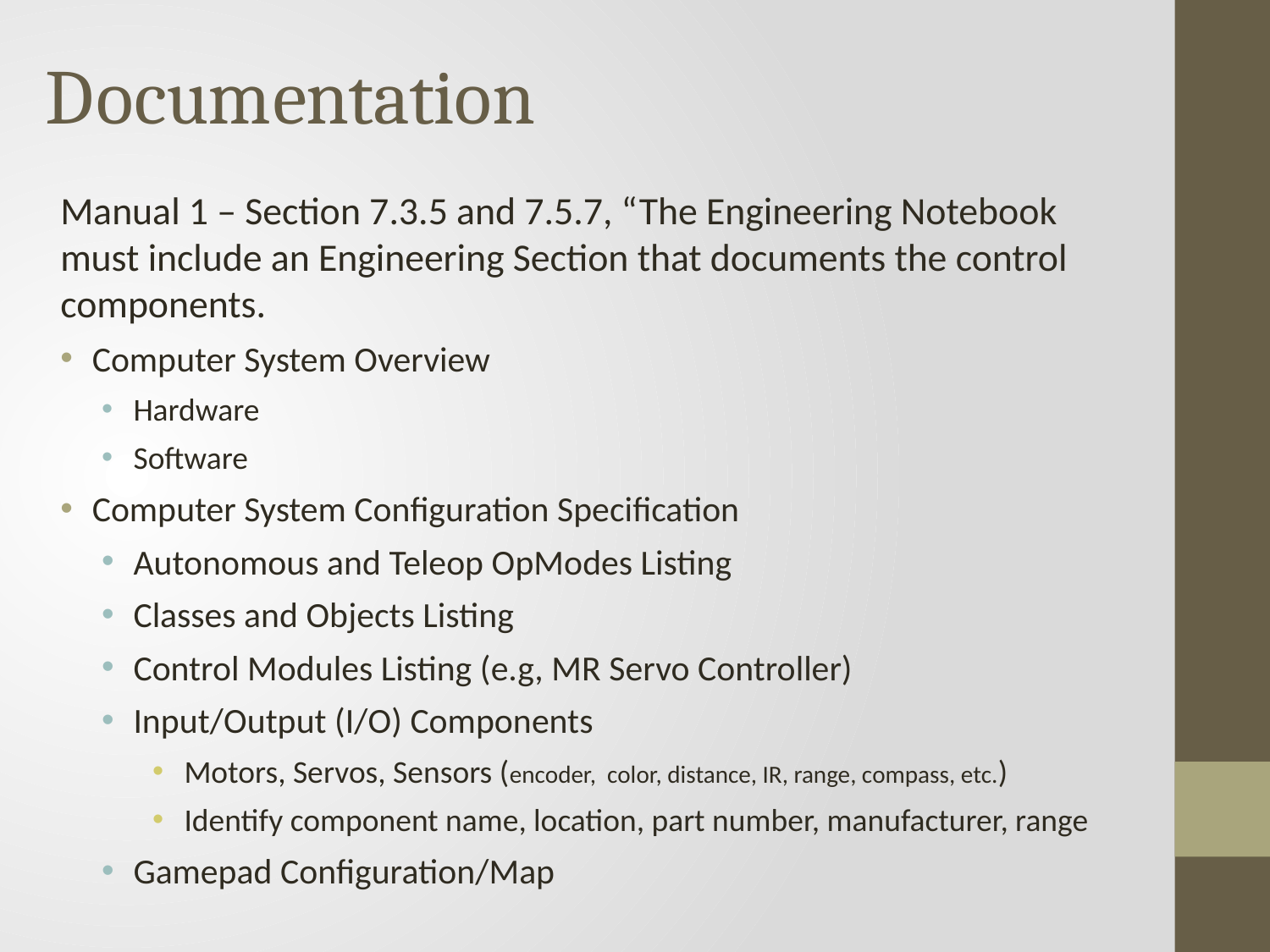

Documentation
Manual 1 – Section 7.3.5 and 7.5.7, “The Engineering Notebook must include an Engineering Section that documents the control components.
Computer System Overview
Hardware
Software
Computer System Configuration Specification
Autonomous and Teleop OpModes Listing
Classes and Objects Listing
Control Modules Listing (e.g, MR Servo Controller)
Input/Output (I/O) Components
Motors, Servos, Sensors (encoder,  color, distance, IR, range, compass, etc.)
Identify component name, location, part number, manufacturer, range
Gamepad Configuration/Map